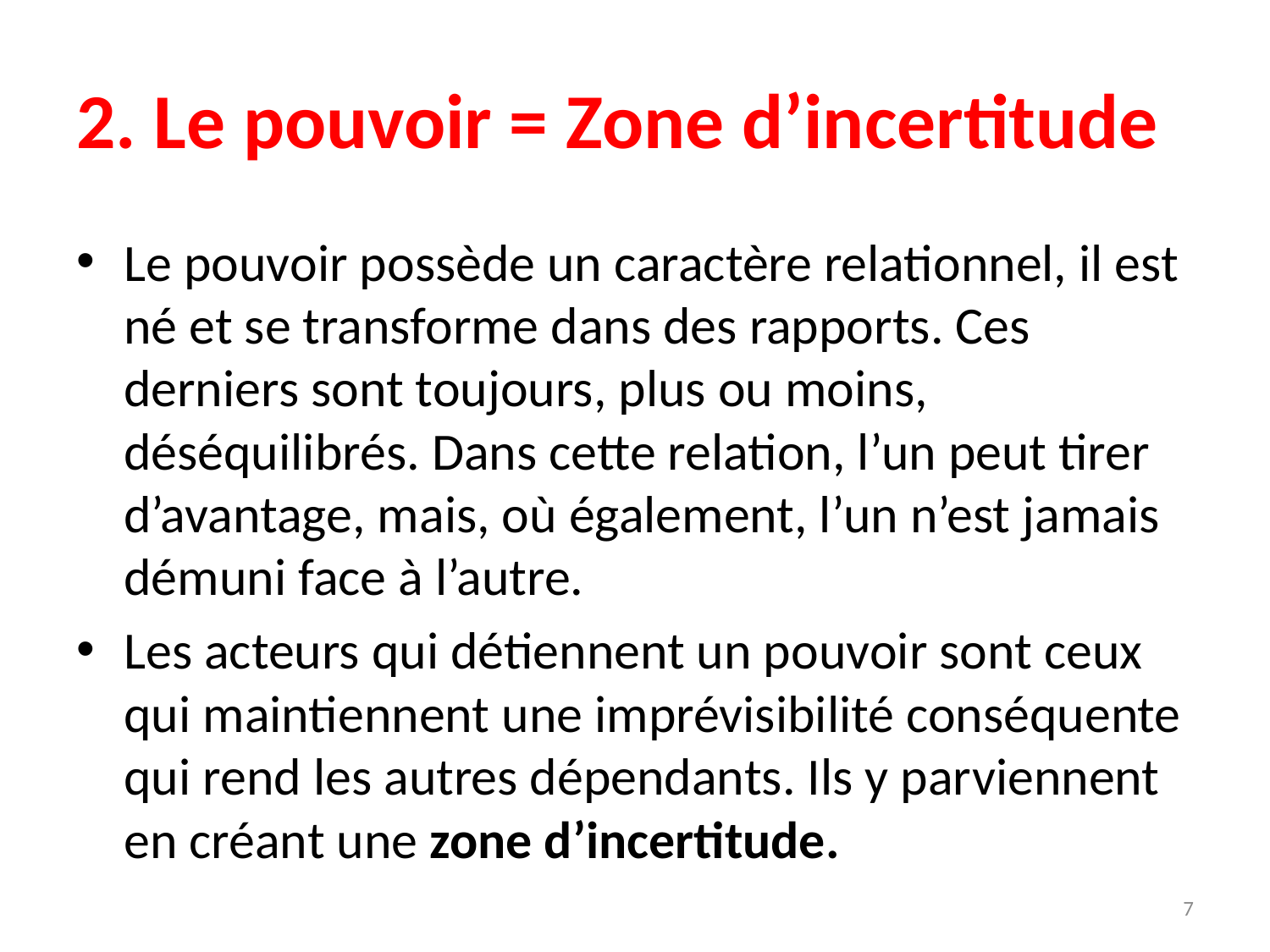

# 2. Le pouvoir = Zone d’incertitude
Le pouvoir possède un caractère relationnel, il est né et se transforme dans des rapports. Ces derniers sont toujours, plus ou moins, déséquilibrés. Dans cette relation, l’un peut tirer d’avantage, mais, où également, l’un n’est jamais démuni face à l’autre.
Les acteurs qui détiennent un pouvoir sont ceux qui maintiennent une imprévisibilité conséquente qui rend les autres dépendants. Ils y parviennent en créant une zone d’incertitude.
7